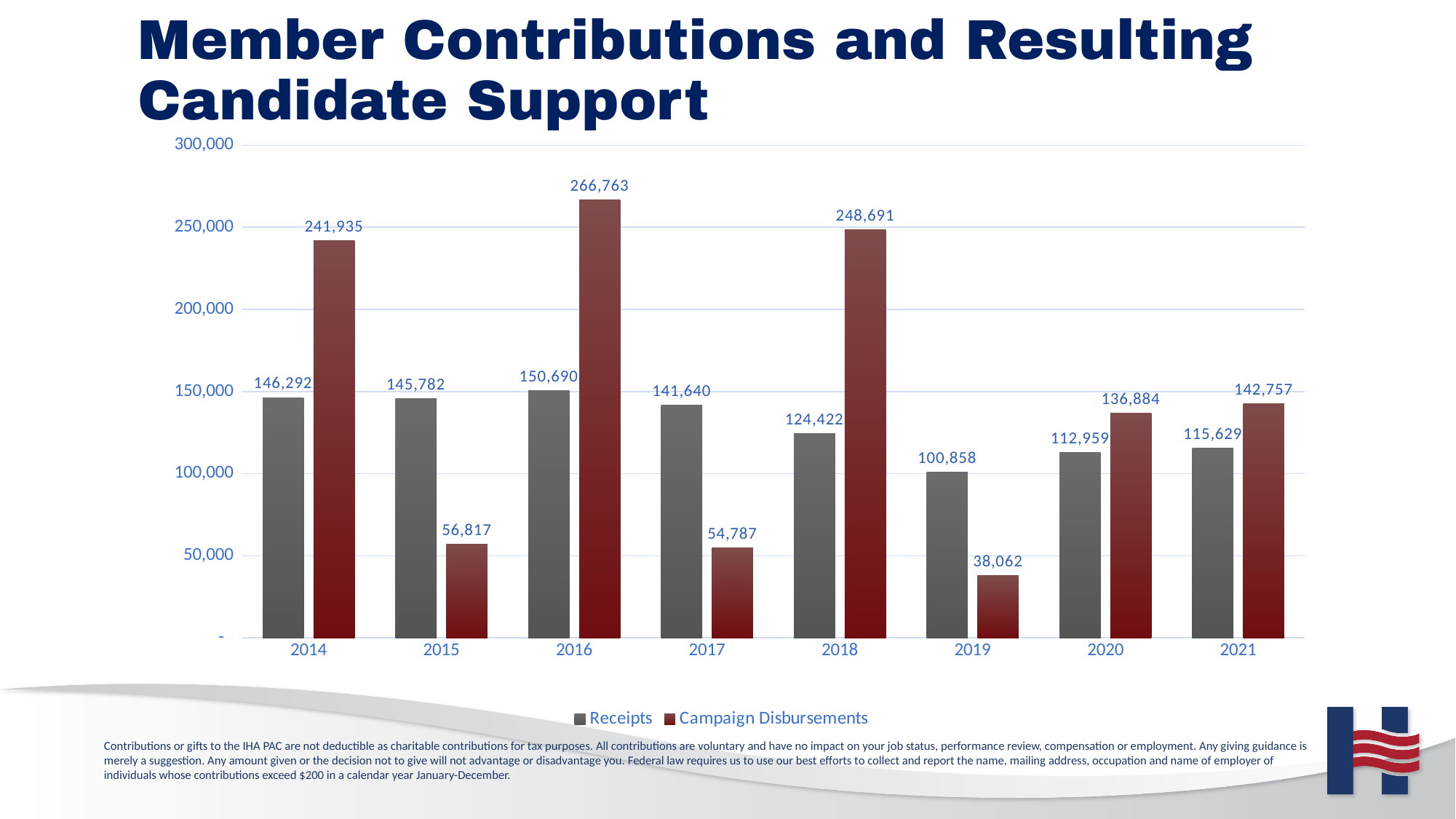

# Member Contributions and Resulting Candidate Support

### Chart

| Category | Receipts | Campaign Disbursements |
|---|---|---|
| 2014 | 146292.47 | 241934.54 |
| 2015 | 145781.58 | 56816.97 |
| 2016 | 150689.63 | 266762.65 |
| 2017 | 141640.08 | 54787.08 |
| 2018 | 124421.9 | 248690.86 |
| 2019 | 100858.0 | 38061.63 |
| 2020 | 112959.27 | 136883.86 |
| 2021 | 115629.0 | 142757.0 |
Contributions or gifts to the IHA PAC are not deductible as charitable contributions for tax purposes. All contributions are voluntary and have no impact on your job status, performance review, compensation or employment. Any giving guidance is merely a suggestion. Any amount given or the decision not to give will not advantage or disadvantage you. Federal law requires us to use our best efforts to collect and report the name, mailing address, occupation and name of employer of individuals whose contributions exceed $200 in a calendar year January-December.